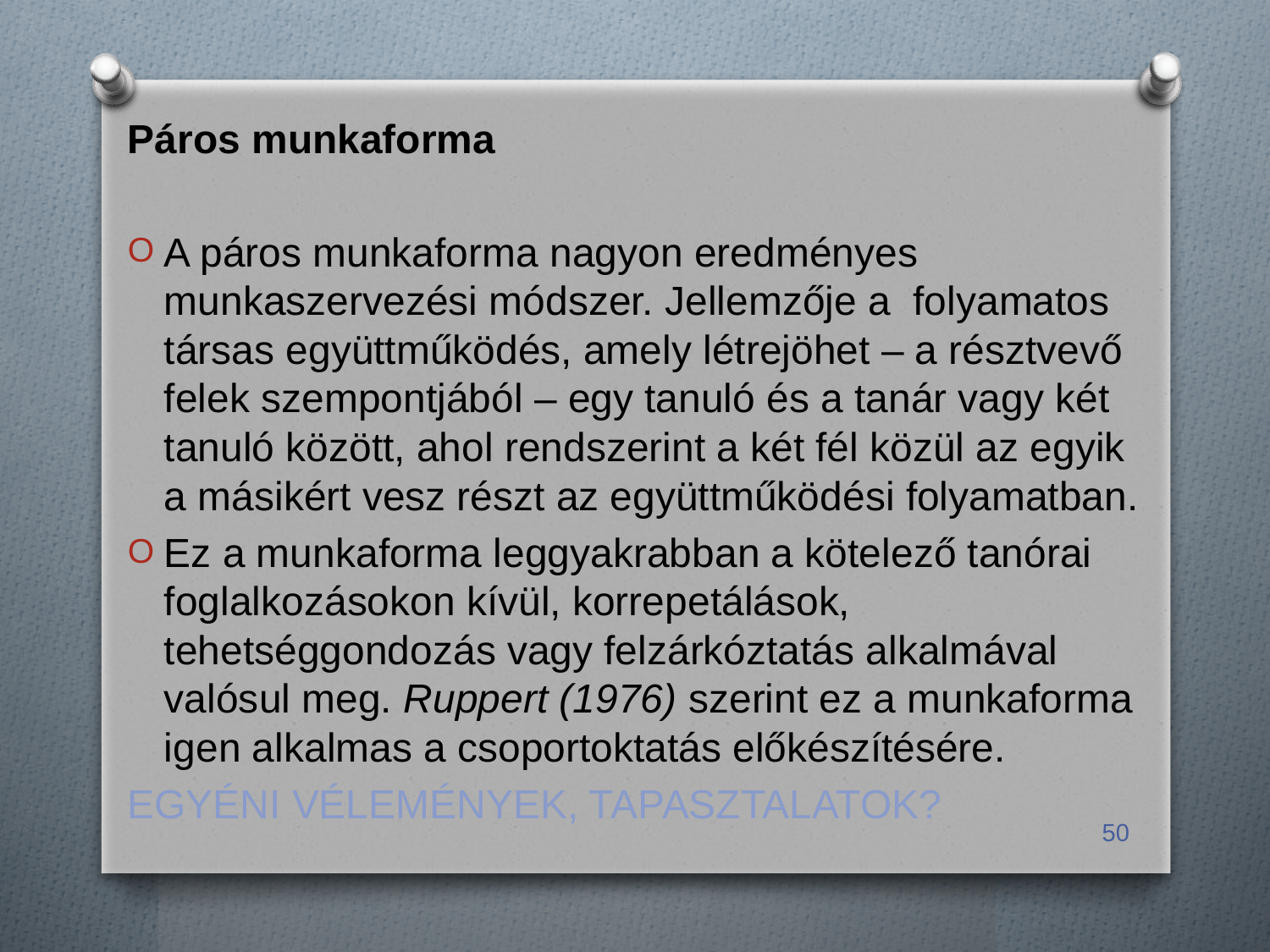

Páros munkaforma

A páros munkaforma nagyon eredményes munkaszervezési módszer. Jellemzője a  folyamatos társas együttműködés, amely létrejöhet – a résztvevő felek szempontjából – egy tanuló és a tanár vagy két tanuló között, ahol rendszerint a két fél közül az egyik a másikért vesz részt az együttműködési folyamatban.
Ez a munkaforma leggyakrabban a kötelező tanórai foglalkozásokon kívül, korrepetálások, tehetséggondozás vagy felzárkóztatás alkalmával valósul meg. Ruppert (1976) szerint ez a munkaforma igen alkalmas a csoportoktatás előkészítésére.
EGYÉNI VÉLEMÉNYEK, TAPASZTALATOK?

50